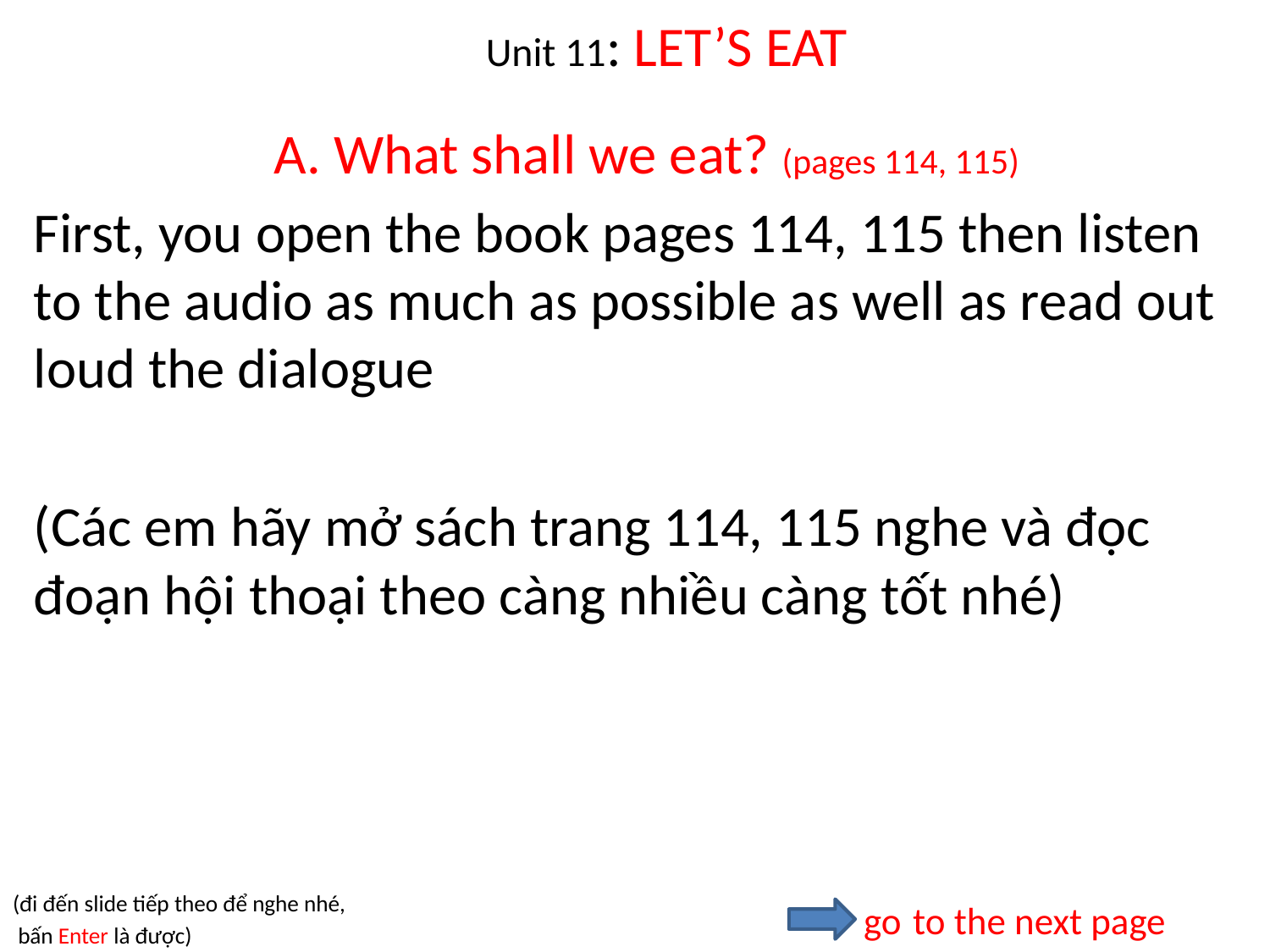

# Unit 11: LET’S EAT
A. What shall we eat? (pages 114, 115)
First, you open the book pages 114, 115 then listen to the audio as much as possible as well as read out loud the dialogue

(Các em hãy mở sách trang 114, 115 nghe và đọc đoạn hội thoại theo càng nhiều càng tốt nhé)

                 go to the next page
(đi đến slide tiếp theo để nghe nhé,
 bấn Enter là được)